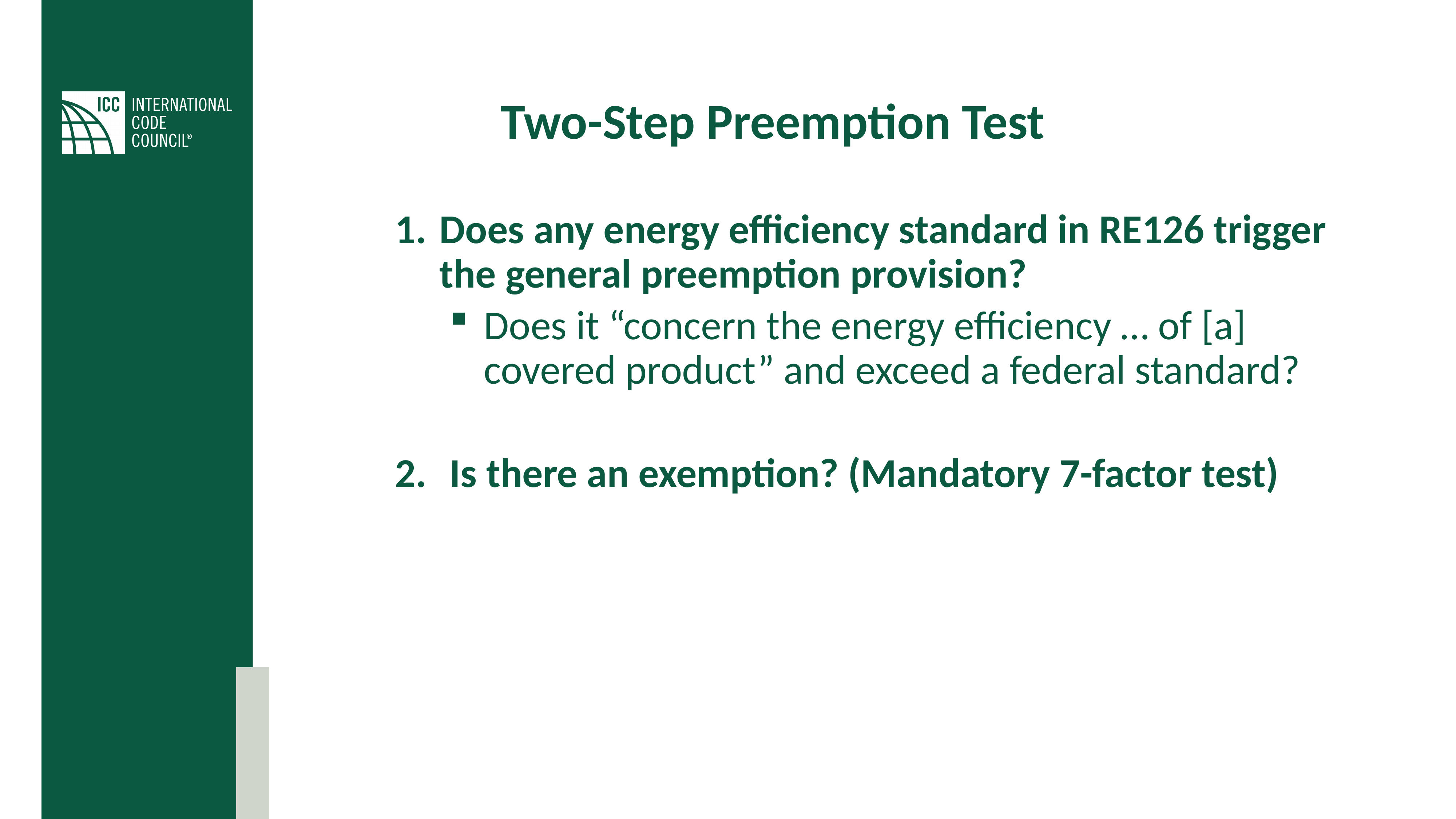

# Two-Step Preemption Test
Does any energy efficiency standard in RE126 trigger the general preemption provision?
Does it “concern the energy efficiency … of [a] covered product” and exceed a federal standard?

Is there an exemption? (Mandatory 7-factor test)